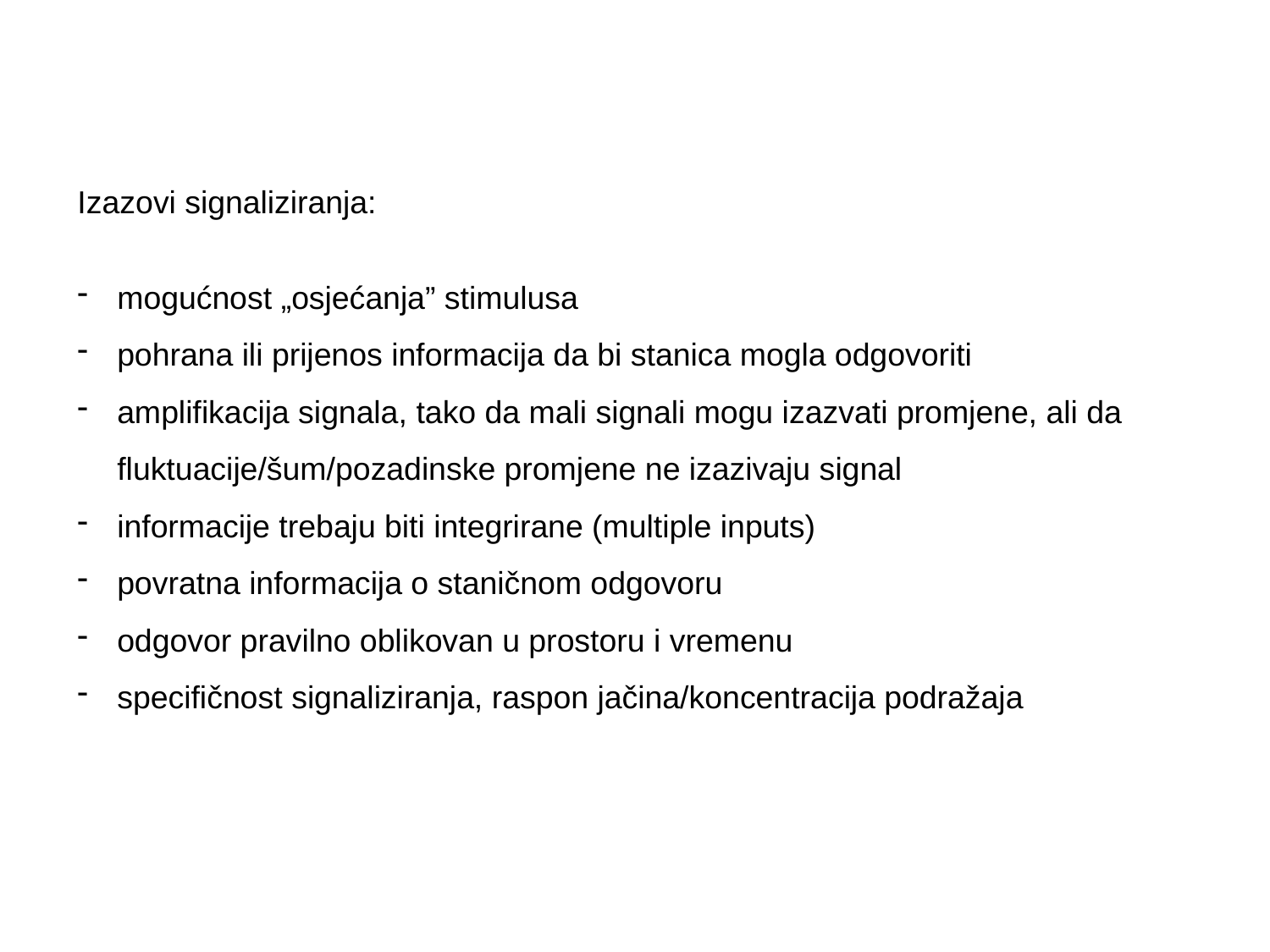

Izazovi signaliziranja:

mogućnost „osjećanja” stimulusa
pohrana ili prijenos informacija da bi stanica mogla odgovoriti
amplifikacija signala, tako da mali signali mogu izazvati promjene, ali da fluktuacije/šum/pozadinske promjene ne izazivaju signal
informacije trebaju biti integrirane (multiple inputs)
povratna informacija o staničnom odgovoru
odgovor pravilno oblikovan u prostoru i vremenu
specifičnost signaliziranja, raspon jačina/koncentracija podražaja